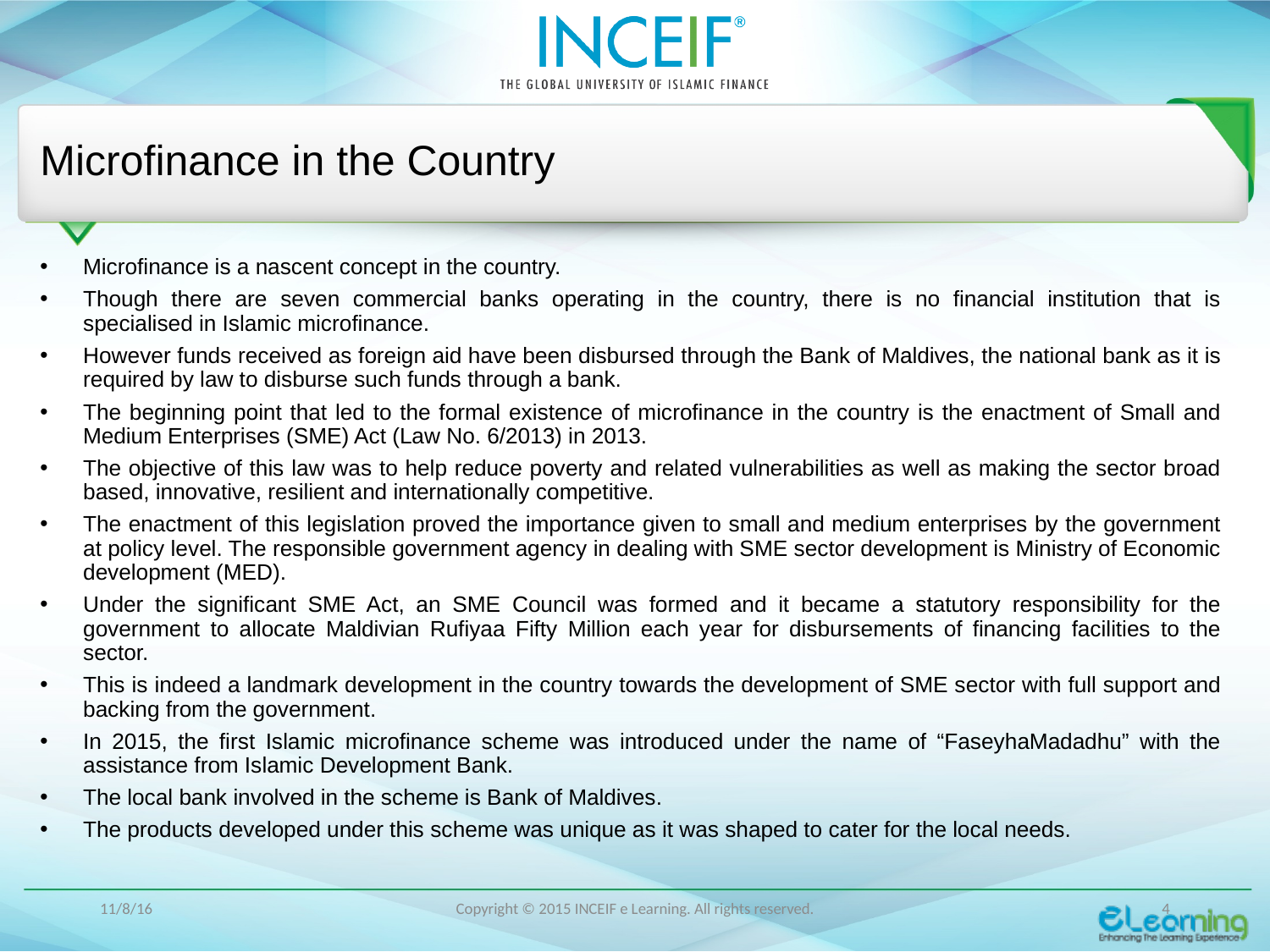

# Microfinance in the Country
Microfinance is a nascent concept in the country.
Though there are seven commercial banks operating in the country, there is no financial institution that is specialised in Islamic microfinance.
However funds received as foreign aid have been disbursed through the Bank of Maldives, the national bank as it is required by law to disburse such funds through a bank.
The beginning point that led to the formal existence of microfinance in the country is the enactment of Small and Medium Enterprises (SME) Act (Law No. 6/2013) in 2013.
The objective of this law was to help reduce poverty and related vulnerabilities as well as making the sector broad based, innovative, resilient and internationally competitive.
The enactment of this legislation proved the importance given to small and medium enterprises by the government at policy level. The responsible government agency in dealing with SME sector development is Ministry of Economic development (MED).
Under the significant SME Act, an SME Council was formed and it became a statutory responsibility for the government to allocate Maldivian Rufiyaa Fifty Million each year for disbursements of financing facilities to the sector.
This is indeed a landmark development in the country towards the development of SME sector with full support and backing from the government.
In 2015, the first Islamic microfinance scheme was introduced under the name of “FaseyhaMadadhu” with the assistance from Islamic Development Bank.
The local bank involved in the scheme is Bank of Maldives.
The products developed under this scheme was unique as it was shaped to cater for the local needs.

11/8/16
Copyright © 2015 INCEIF e Learning. All rights reserved.
4